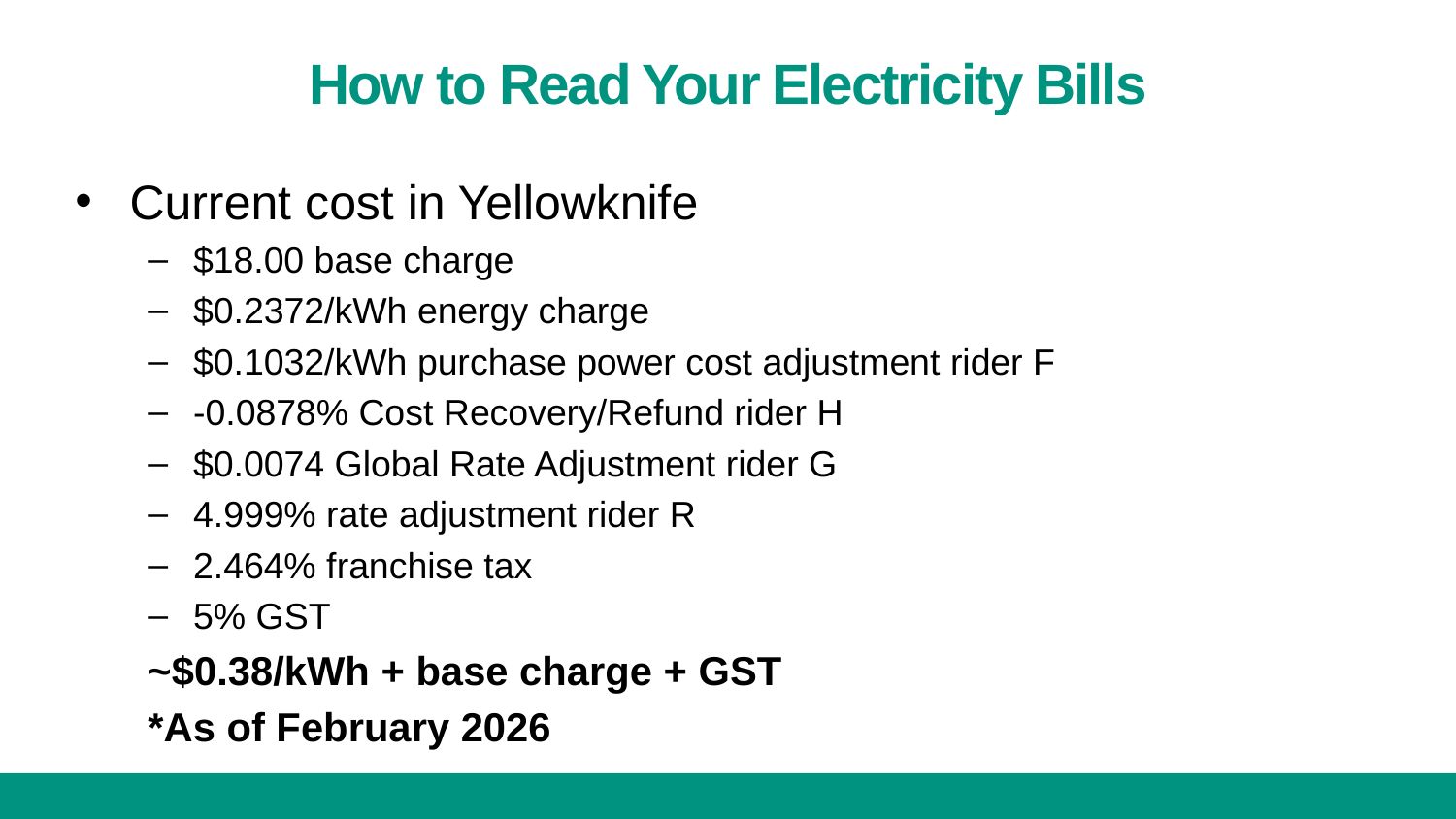

# How to Read Your Electricity Bills
Current cost in Yellowknife
$18.00 base charge
$0.2372/kWh energy charge
$0.1032/kWh purchase power cost adjustment rider F
-0.0878% Cost Recovery/Refund rider H
$0.0074 Global Rate Adjustment rider G
4.999% rate adjustment rider R
2.464% franchise tax
5% GST
~$0.38/kWh + base charge + GST
*As of February 2026